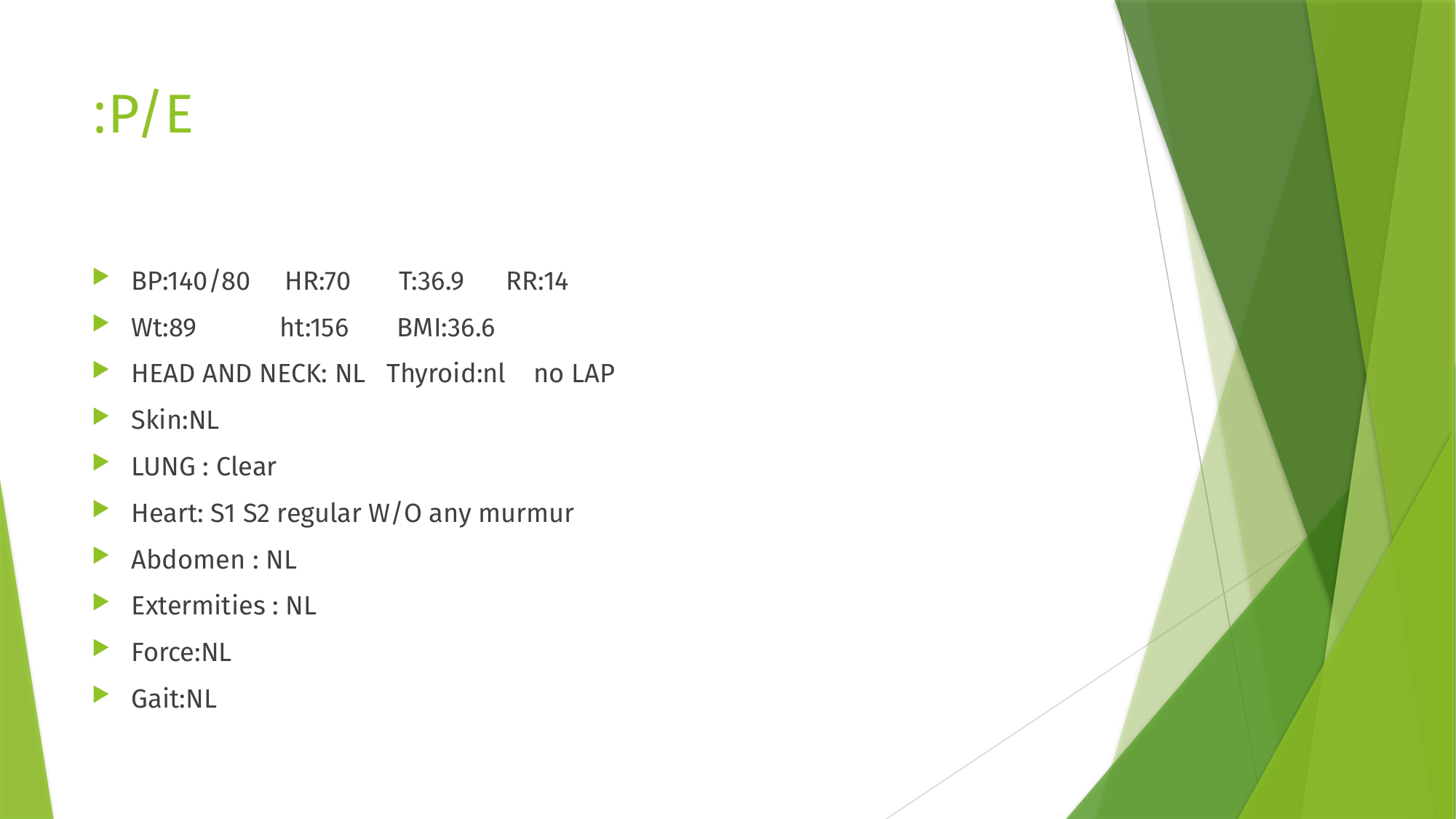

# P/E:
BP:140/80     HR:70       T:36.9      RR:14
Wt:89            ht:156       BMI:36.6
HEAD AND NECK: NL   Thyroid:nl    no LAP
Skin:NL
LUNG : Clear
Heart: S1 S2 regular W/O any murmur
Abdomen : NL
Extermities : NL
Force:NL
Gait:NL